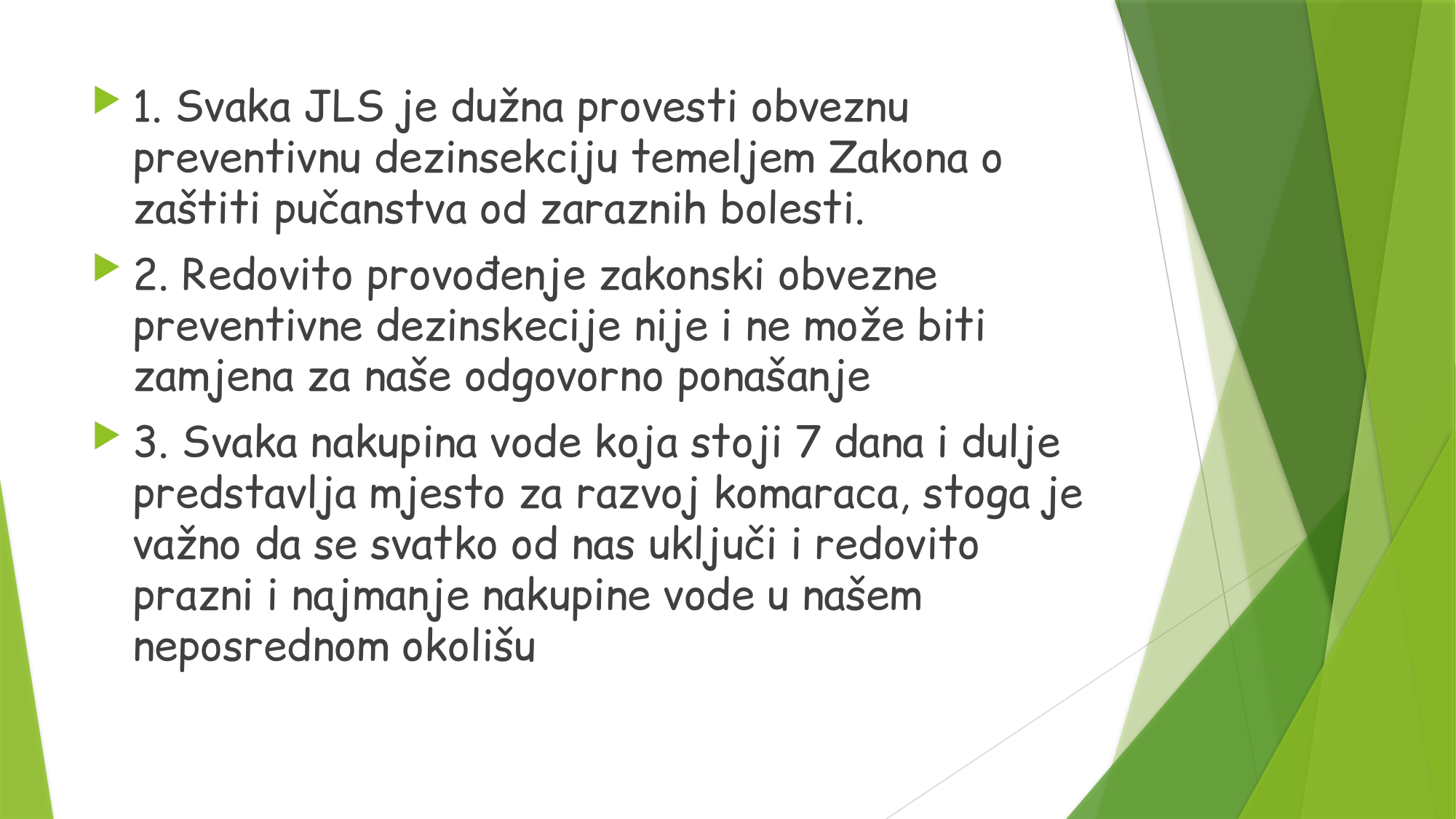

#
1. Svaka JLS je dužna provesti obveznu preventivnu dezinsekciju temeljem Zakona o zaštiti pučanstva od zaraznih bolesti.
2. Redovito provođenje zakonski obvezne preventivne dezinskecije nije i ne može biti zamjena za naše odgovorno ponašanje
3. Svaka nakupina vode koja stoji 7 dana i dulje predstavlja mjesto za razvoj komaraca, stoga je važno da se svatko od nas uključi i redovito prazni i najmanje nakupine vode u našem neposrednom okolišu